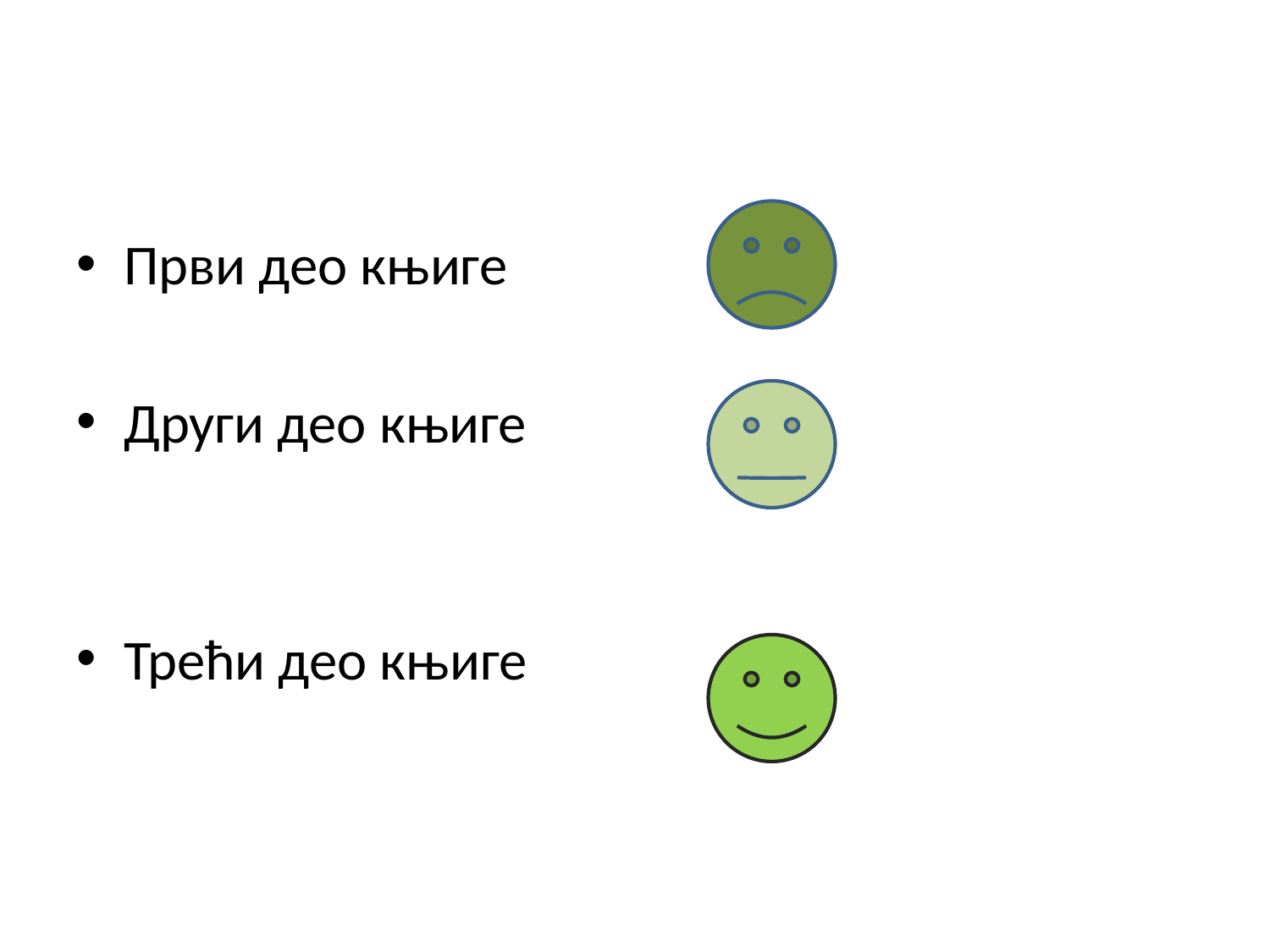

#

Први део књиге

Други део књиге

Трећи део књиге